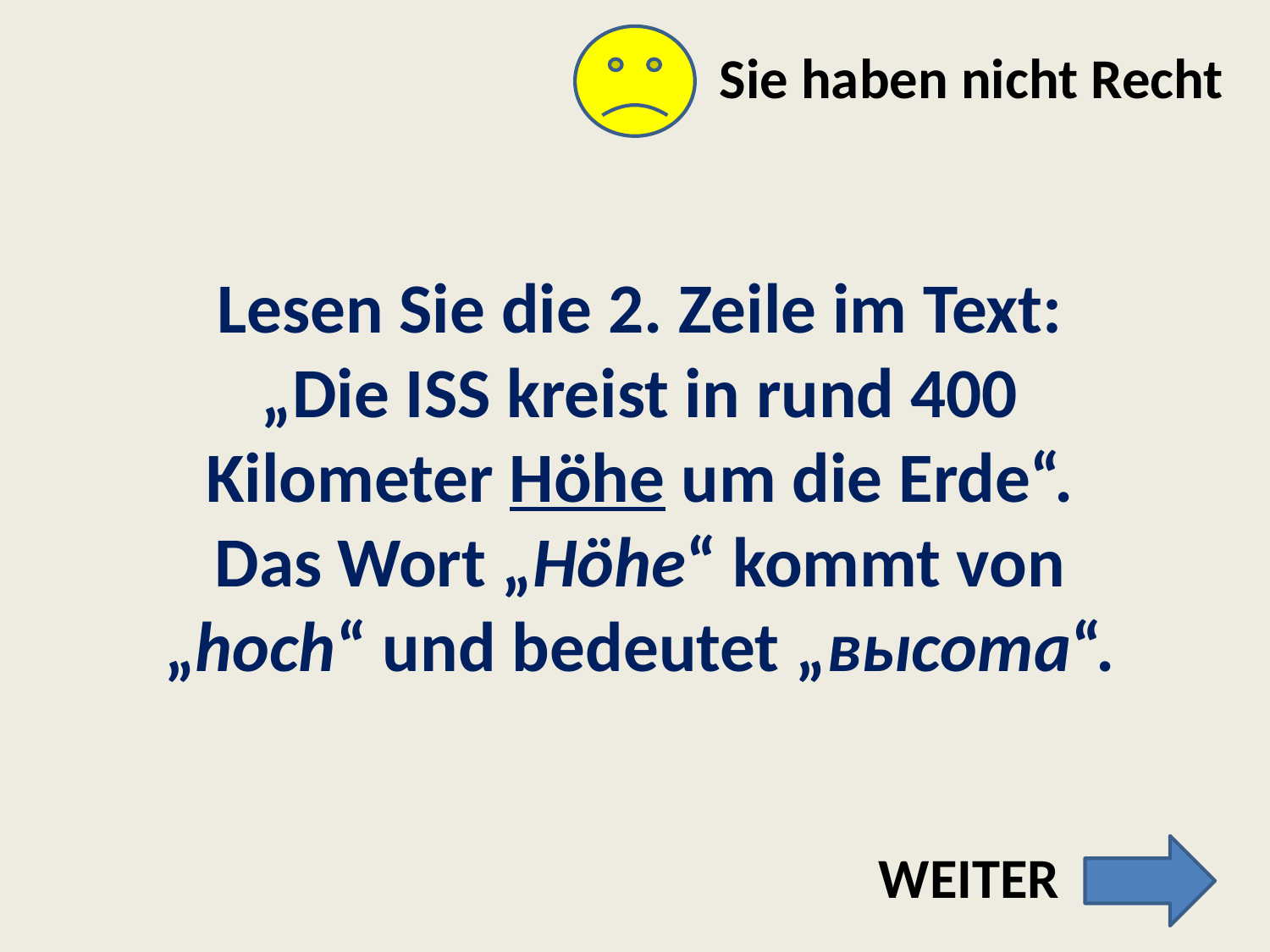

Sie haben nicht Recht
Lesen Sie die 2. Zeile im Text: „Die ISS kreist in rund 400 Kilometer Höhe um die Erde“. Das Wort „Höhe“ kommt von „hoch“ und bedeutet „высота“.
WEITER